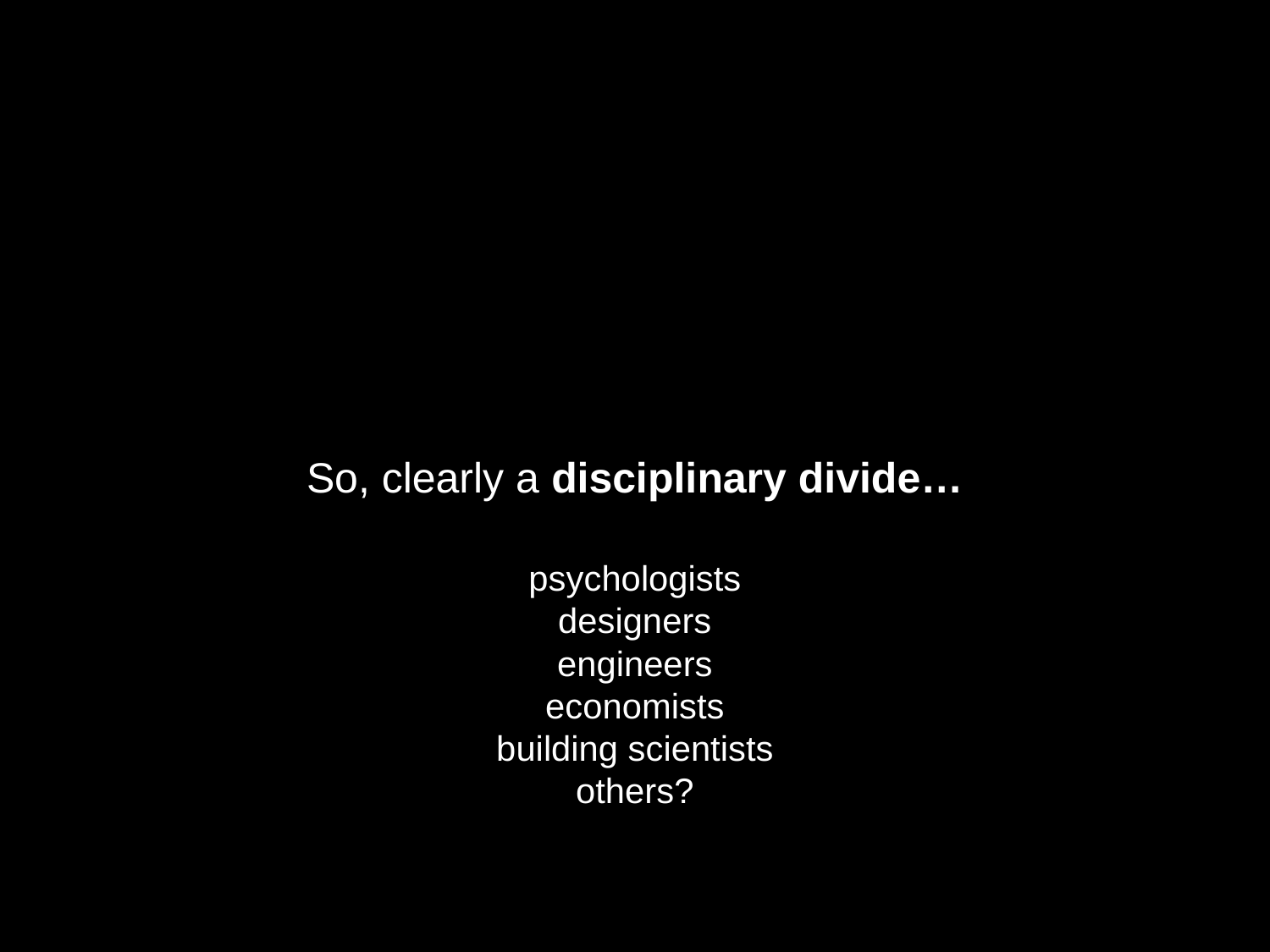

So, clearly a disciplinary divide…
psychologists
designers
engineers
economists
building scientists
others?